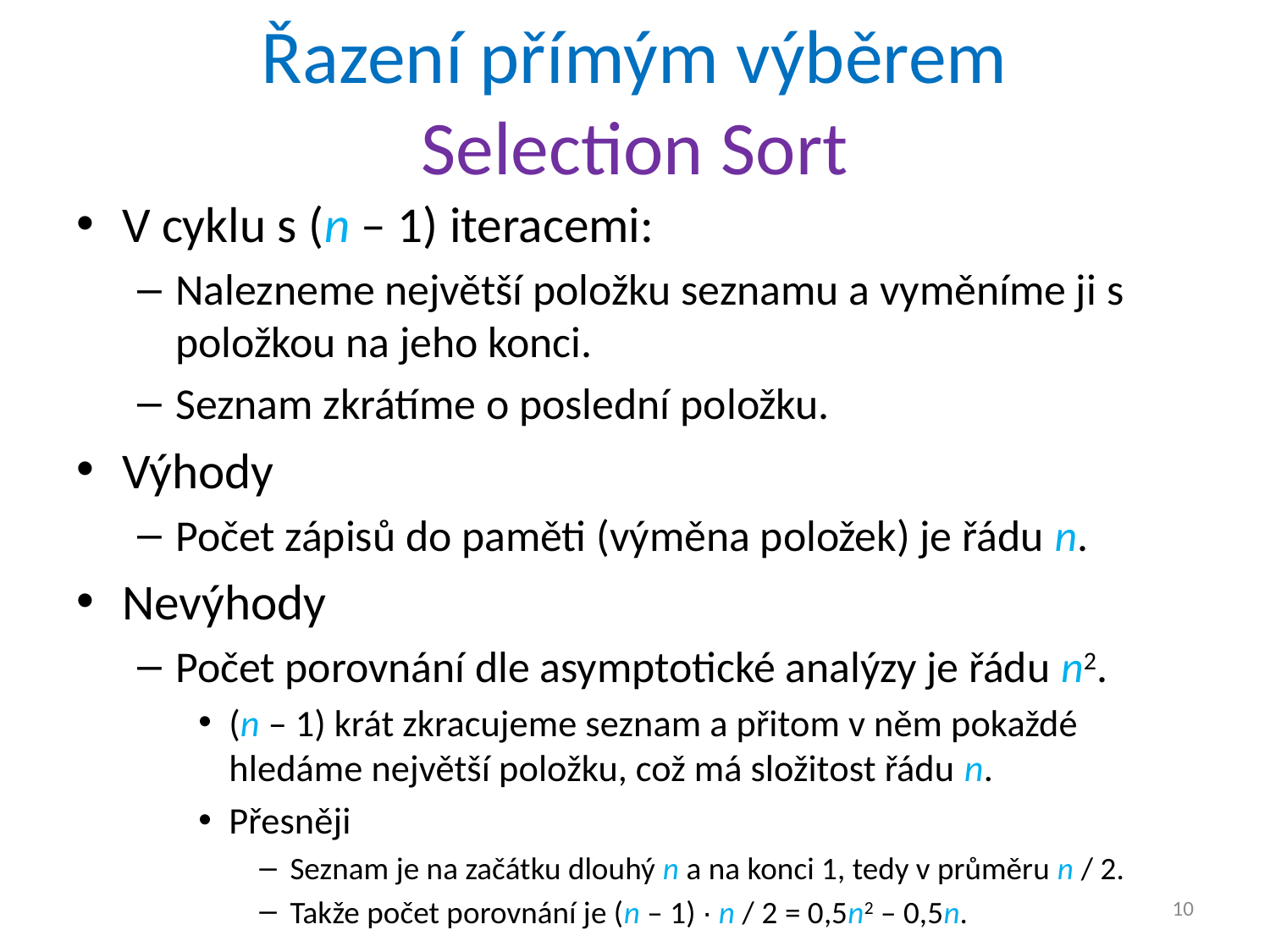

# Řazení přímým výběrem Selection Sort
V cyklu s (n – 1) iteracemi:
Nalezneme největší položku seznamu a vyměníme ji s položkou na jeho konci.
Seznam zkrátíme o poslední položku.
Výhody
Počet zápisů do paměti (výměna položek) je řádu n.
Nevýhody
Počet porovnání dle asymptotické analýzy je řádu n2.
(n – 1) krát zkracujeme seznam a přitom v něm pokaždé hledáme největší položku, což má složitost řádu n.
Přesněji
Seznam je na začátku dlouhý n a na konci 1, tedy v průměru n / 2.
Takže počet porovnání je (n – 1) ∙ n / 2 = 0,5n2 – 0,5n.
10